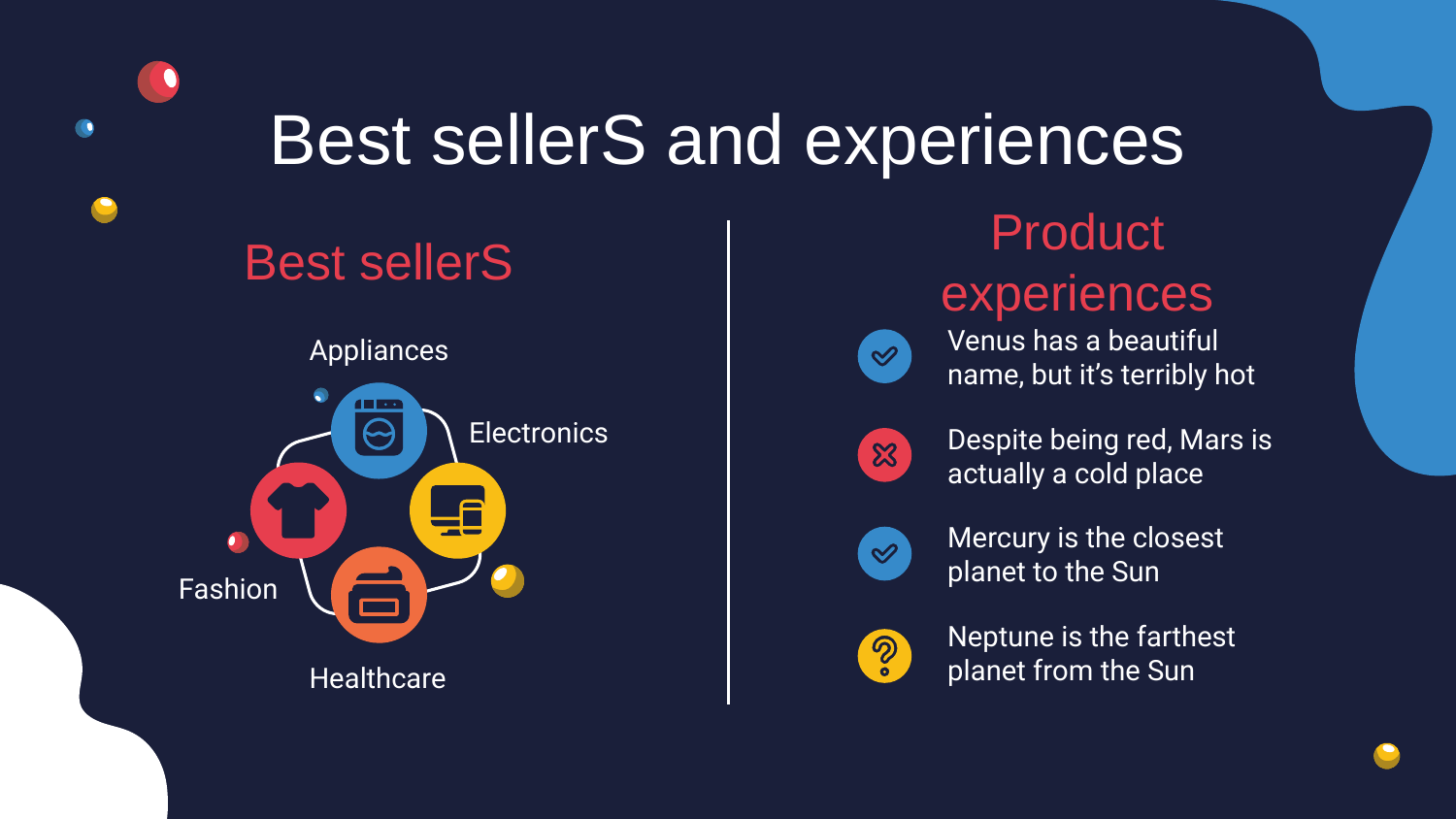

# Best sellerS and experiences
Best sellerS
Product experiences
Venus has a beautiful name, but it’s terribly hot

Appliances

Electronics
Despite being red, Mars is actually a cold place

Mercury is the closest planet to the Sun

Fashion
Neptune is the farthest planet from the Sun

Healthcare